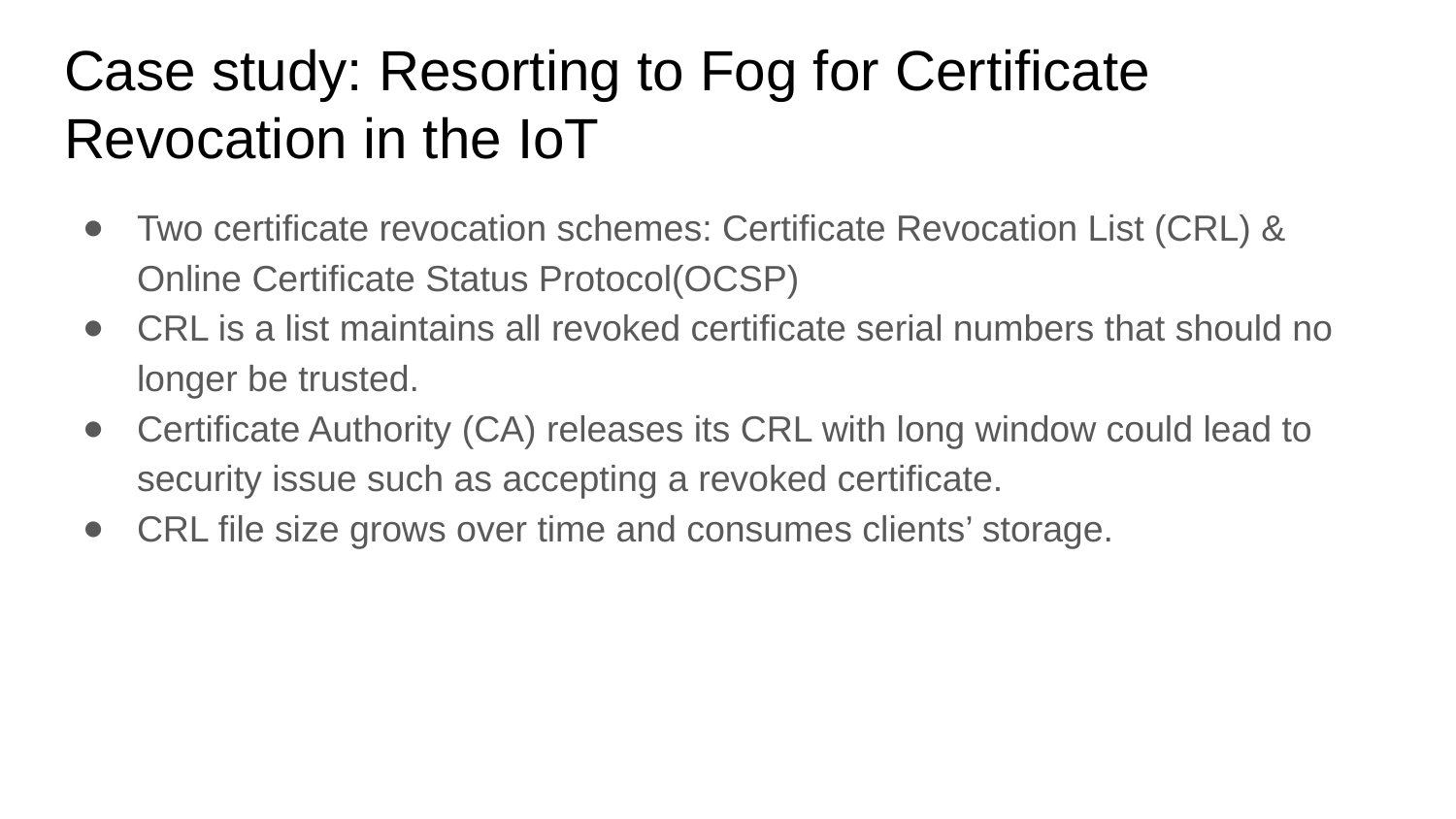

# Case study: Resorting to Fog for Certificate Revocation in the IoT
Two certificate revocation schemes: Certificate Revocation List (CRL) & Online Certificate Status Protocol(OCSP)
CRL is a list maintains all revoked certificate serial numbers that should no longer be trusted.
Certificate Authority (CA) releases its CRL with long window could lead to security issue such as accepting a revoked certificate.
CRL file size grows over time and consumes clients’ storage.